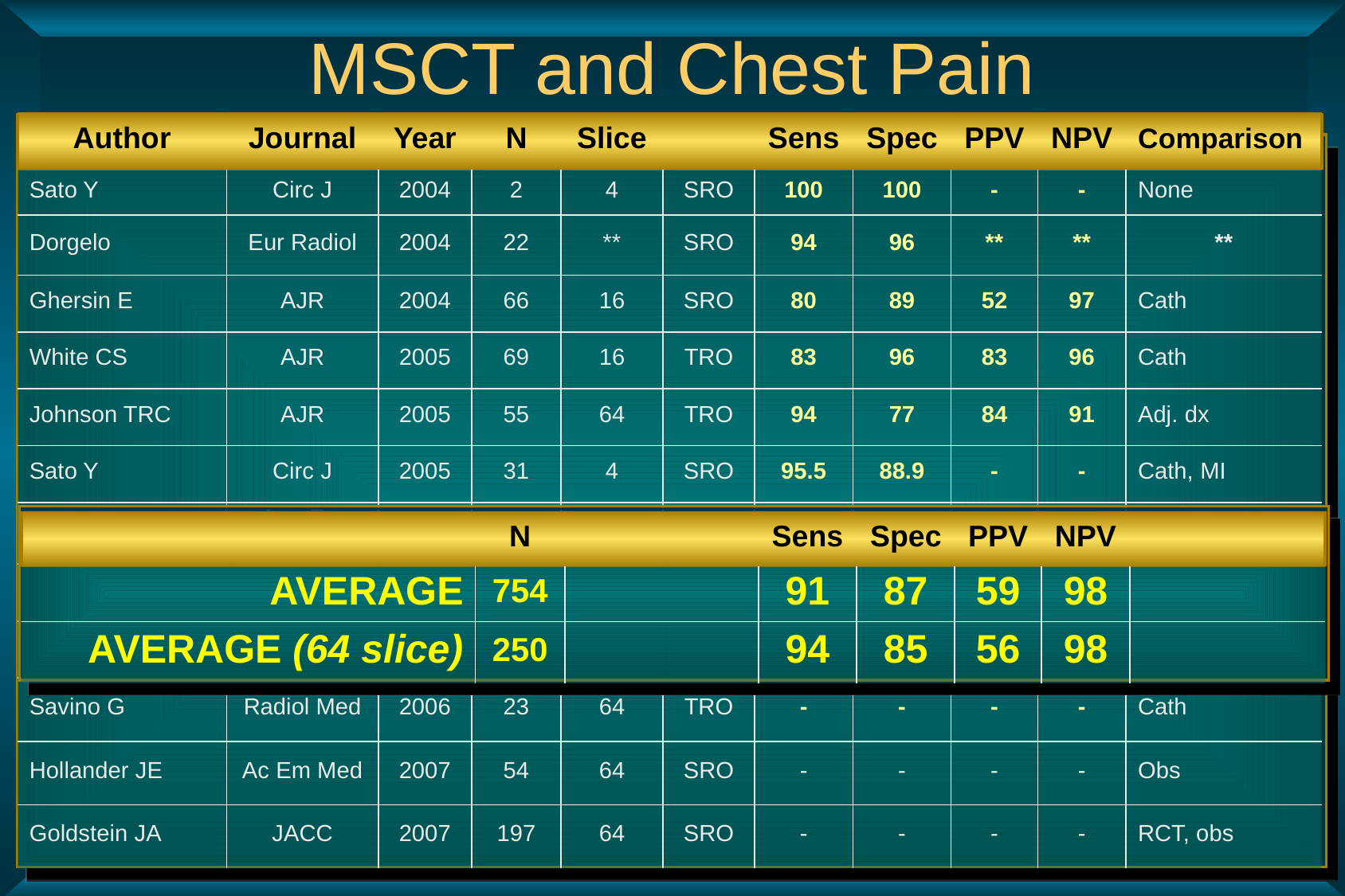

# MSCT and Chest Pain
| Author | Journal | Year | N | Slice |  | Sens | Spec | PPV | NPV | Comparison |
| --- | --- | --- | --- | --- | --- | --- | --- | --- | --- | --- |
| Sato Y | Circ J | 2004 | 2 | 4 | SRO | 100 | 100 | - | - | None |
| Dorgelo | Eur Radiol | 2004 | 22 | \*\* | SRO | 94 | 96 | \*\* | \*\* | \*\* |
| Ghersin E | AJR | 2004 | 66 | 16 | SRO | 80 | 89 | 52 | 97 | Cath |
| White CS | AJR | 2005 | 69 | 16 | TRO | 83 | 96 | 83 | 96 | Cath |
| Johnson TRC | AJR | 2005 | 55 | 64 | TRO | 94 | 77 | 84 | 91 | Adj. dx |
| Sato Y | Circ J | 2005 | 31 | 4 | SRO | 95.5 | 88.9 | - | - | Cath, MI |
| Gallagher MJ | Ann Em Med | 2006 | 92 | 64 | SRO | 86 | 92 | 50 | 99 | ACS/Cath 30d |
| Hoffmann U | AJR | 2006 | 40 | 16/64 | SRO | 100 | 74 | 38 | 100 | Adj. dx |
| Hoffmann U | Circulation | 2006 | 103 | 64 | SRO | 100 | 82 | 47 | 100 | Adj. dx |
| Savino G | Radiol Med | 2006 | 23 | 64 | TRO | - | - | - | - | Cath |
| Hollander JE | Ac Em Med | 2007 | 54 | 64 | SRO | - | - | - | - | Obs |
| Goldstein JA | JACC | 2007 | 197 | 64 | SRO | - | - | - | - | RCT, obs |

|  |  |  | N |  |  | Sens | Spec | PPV | NPV |  |
| --- | --- | --- | --- | --- | --- | --- | --- | --- | --- | --- |
| AVERAGE |  |  | 754 |  |  | 91 | 87 | 59 | 98 |  |
| AVERAGE (64 slice) |  |  | 250 |  |  | 94 | 85 | 56 | 98 |  |